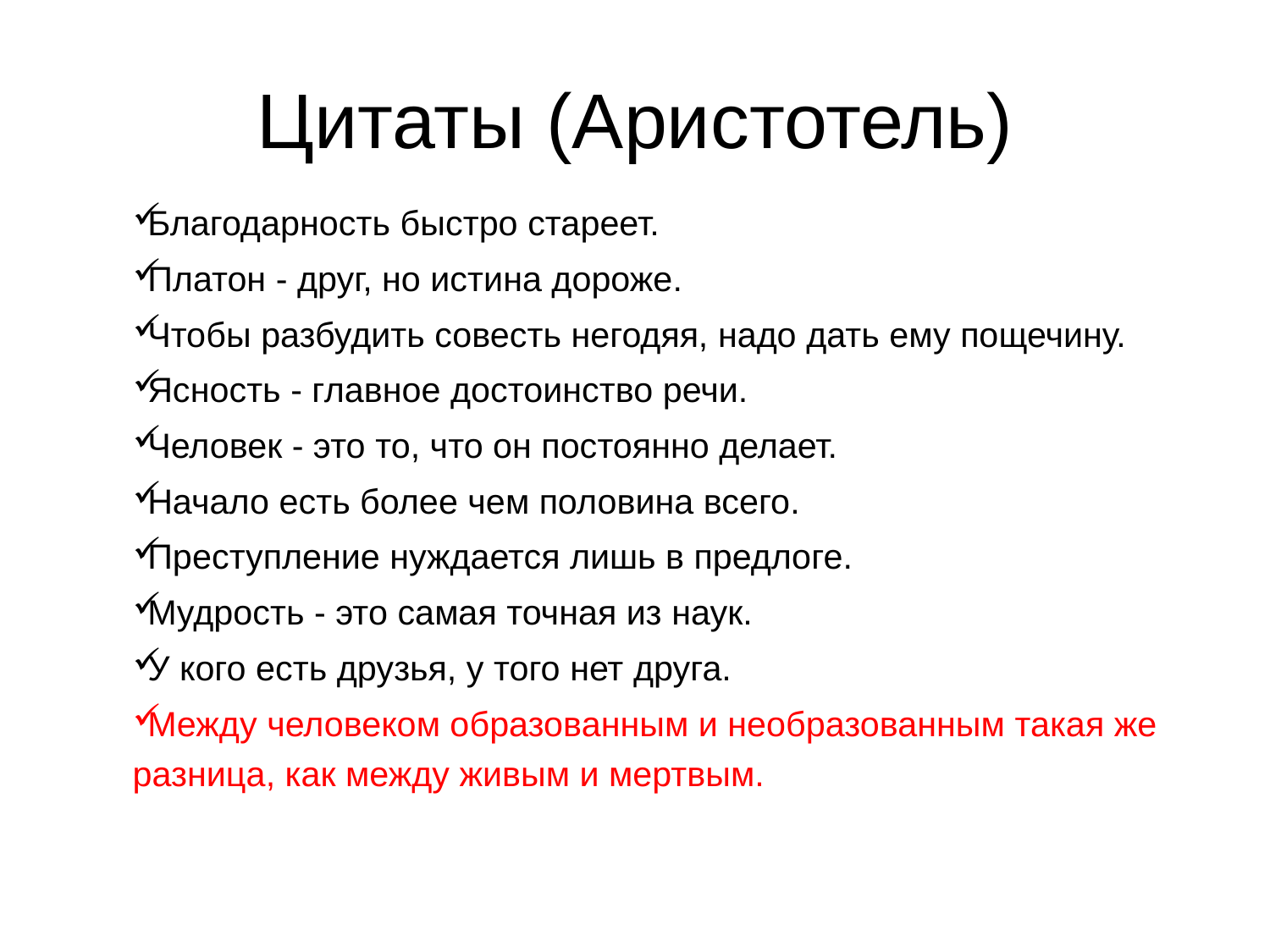

# Цитаты (Аристотель)
Благодарность быстро стареет.
Платон - друг, но истина дороже.
Чтобы разбудить совесть негодяя, надо дать ему пощечину.
Ясность - главное достоинство речи.
Человек - это то, что он постоянно делает.
Начало есть более чем половина всего.
Преступление нуждается лишь в предлоге.
Мудрость - это самая точная из наук.
У кого есть друзья, у того нет друга.
Между человеком образованным и необразованным такая же разница, как между живым и мертвым.